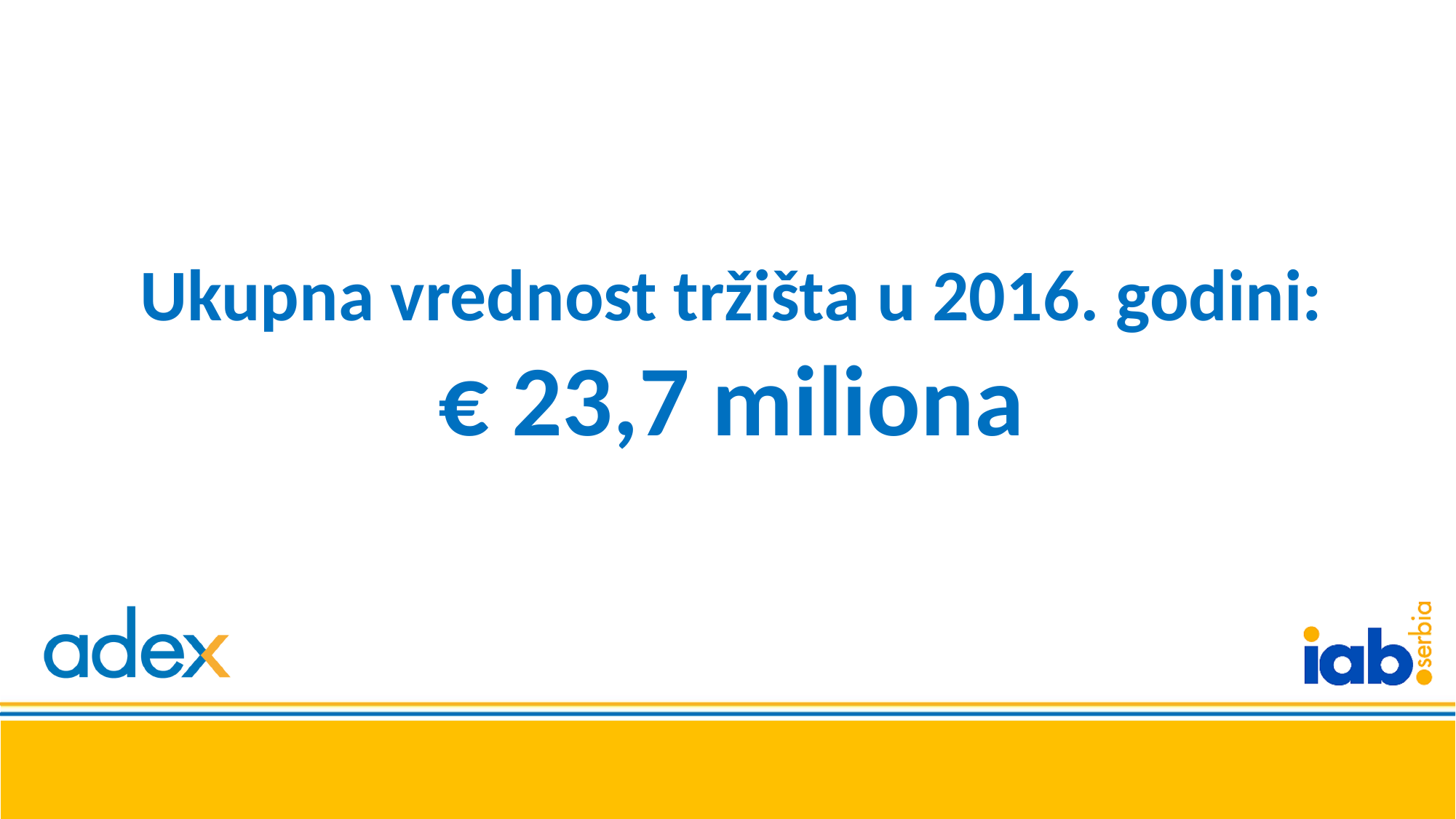

Ukupna vrednost tržišta u 2016. godini:
€ 23,7 miliona